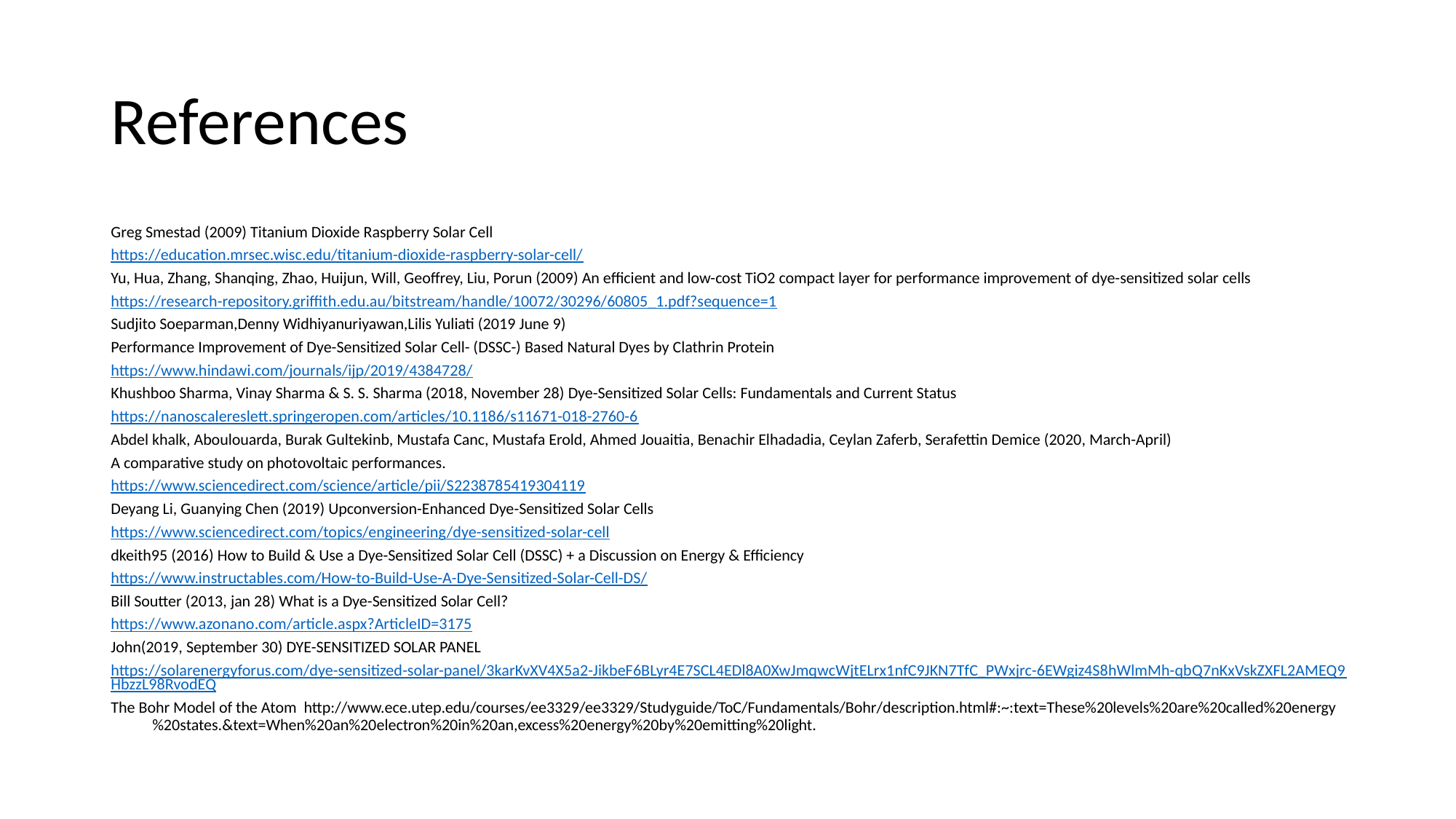

# References
Greg Smestad (2009) Titanium Dioxide Raspberry Solar Cell
https://education.mrsec.wisc.edu/titanium-dioxide-raspberry-solar-cell/
Yu, Hua, Zhang, Shanqing, Zhao, Huijun, Will, Geoffrey, Liu, Porun (2009) An efficient and low-cost TiO2 compact layer for performance improvement of dye-sensitized solar cells
https://research-repository.griffith.edu.au/bitstream/handle/10072/30296/60805_1.pdf?sequence=1
Sudjito Soeparman,Denny Widhiyanuriyawan,Lilis Yuliati (2019 June 9)
Performance Improvement of Dye-Sensitized Solar Cell- (DSSC-) Based Natural Dyes by Clathrin Protein
https://www.hindawi.com/journals/ijp/2019/4384728/
Khushboo Sharma, Vinay Sharma & S. S. Sharma (2018, November 28) Dye-Sensitized Solar Cells: Fundamentals and Current Status
https://nanoscalereslett.springeropen.com/articles/10.1186/s11671-018-2760-6
Abdel khalk, Aboulouarda, Burak Gultekinb, Mustafa Canc, Mustafa Erold, Ahmed Jouaitia, Benachir Elhadadia, Ceylan Zaferb, Serafettin Demice (2020, March-April)
A comparative study on photovoltaic performances.
https://www.sciencedirect.com/science/article/pii/S2238785419304119
Deyang Li, Guanying Chen (2019) Upconversion-Enhanced Dye-Sensitized Solar Cells
https://www.sciencedirect.com/topics/engineering/dye-sensitized-solar-cell
dkeith95 (2016) How to Build & Use a Dye-Sensitized Solar Cell (DSSC) + a Discussion on Energy & Efficiency
https://www.instructables.com/How-to-Build-Use-A-Dye-Sensitized-Solar-Cell-DS/
Bill Soutter (2013, jan 28) What is a Dye-Sensitized Solar Cell?
https://www.azonano.com/article.aspx?ArticleID=3175
John(2019, September 30) DYE-SENSITIZED SOLAR PANEL
https://solarenergyforus.com/dye-sensitized-solar-panel/3karKvXV4X5a2-JikbeF6BLyr4E7SCL4EDl8A0XwJmqwcWjtELrx1nfC9JKN7TfC_PWxjrc-6EWgiz4S8hWlmMh-qbQ7nKxVskZXFL2AMEQ9HbzzL98RvodEQ
The Bohr Model of the Atom  http://www.ece.utep.edu/courses/ee3329/ee3329/Studyguide/ToC/Fundamentals/Bohr/description.html#:~:text=These%20levels%20are%20called%20energy%20states.&text=When%20an%20electron%20in%20an,excess%20energy%20by%20emitting%20light.